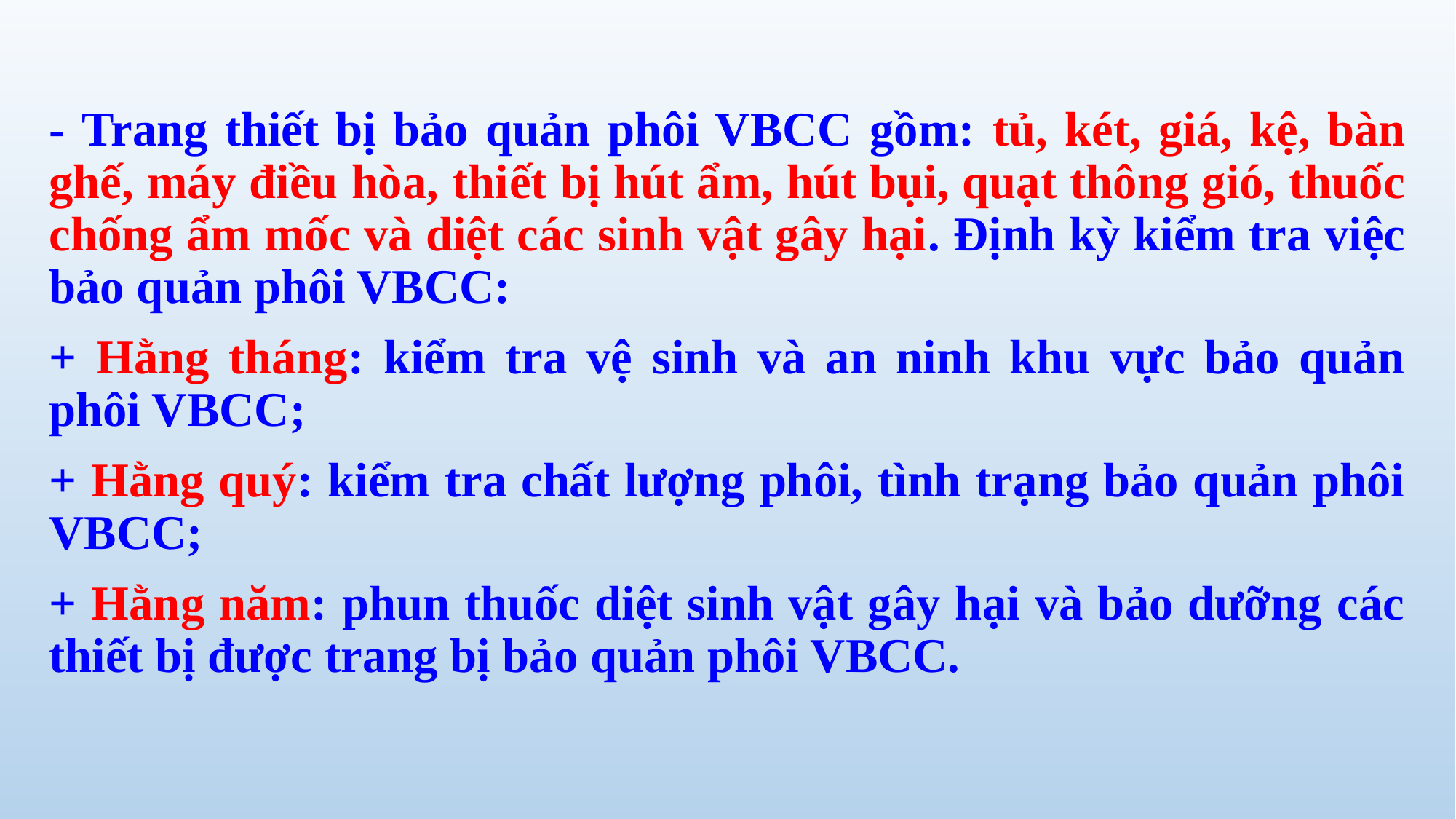

- Trang thiết bị bảo quản phôi VBCC gồm: tủ, két, giá, kệ, bàn ghế, máy điều hòa, thiết bị hút ẩm, hút bụi, quạt thông gió, thuốc chống ẩm mốc và diệt các sinh vật gây hại. Định kỳ kiểm tra việc bảo quản phôi VBCC:
+ Hằng tháng: kiểm tra vệ sinh và an ninh khu vực bảo quản phôi VBCC;
+ Hằng quý: kiểm tra chất lượng phôi, tình trạng bảo quản phôi VBCC;
+ Hằng năm: phun thuốc diệt sinh vật gây hại và bảo dưỡng các thiết bị được trang bị bảo quản phôi VBCC.